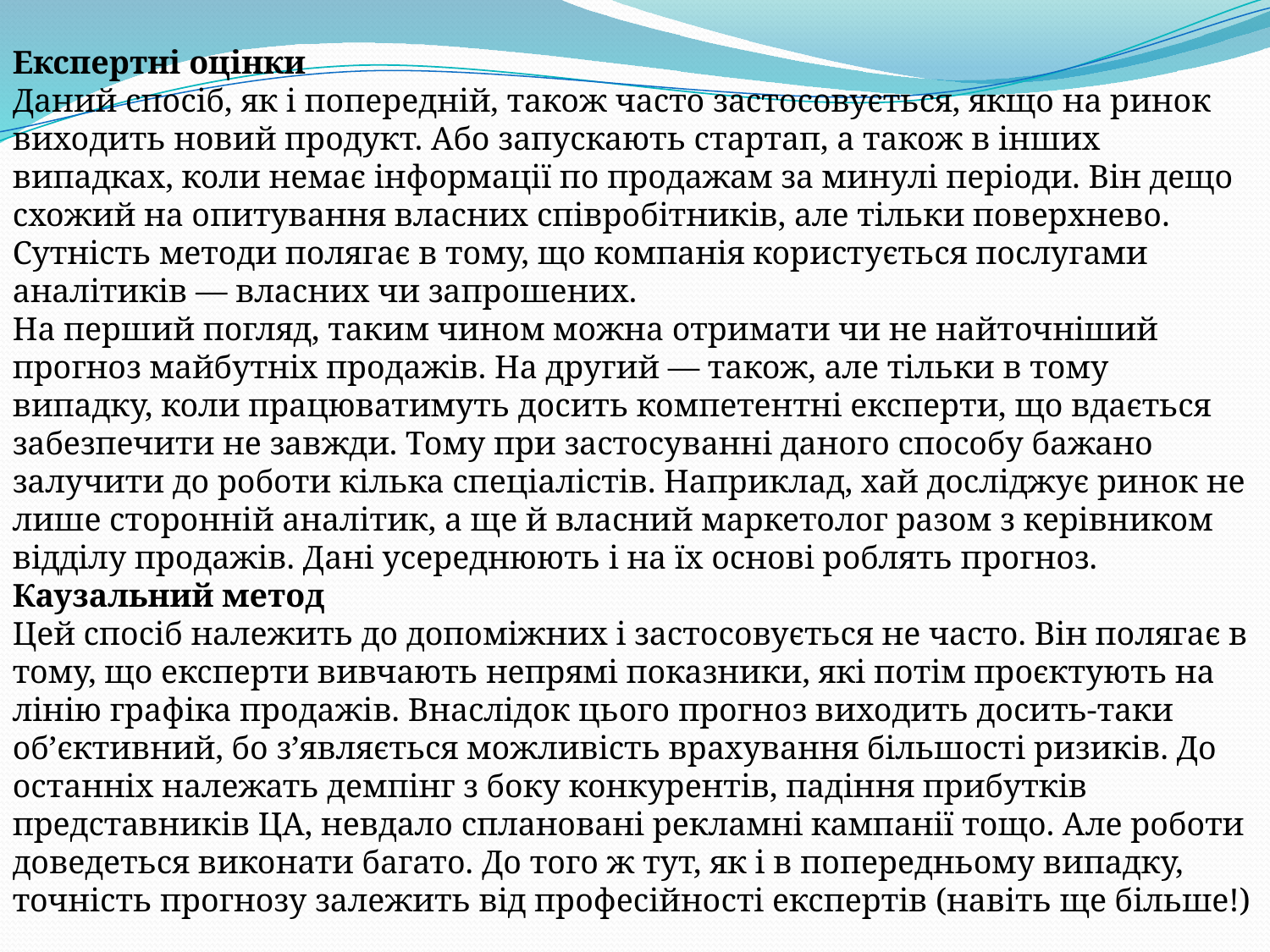

Експертні оцінки
Даний спосіб, як і попередній, також часто застосовується, якщо на ринок виходить новий продукт. Або запускають стартап, а також в інших випадках, коли немає інформації по продажам за минулі періоди. Він дещо схожий на опитування власних співробітників, але тільки поверхнево. Сутність методи полягає в тому, що компанія користується послугами аналітиків — власних чи запрошених.
На перший погляд, таким чином можна отримати чи не найточніший прогноз майбутніх продажів. На другий — також, але тільки в тому випадку, коли працюватимуть досить компетентні експерти, що вдається забезпечити не завжди. Тому при застосуванні даного способу бажано залучити до роботи кілька спеціалістів. Наприклад, хай досліджує ринок не лише сторонній аналітик, а ще й власний маркетолог разом з керівником відділу продажів. Дані усереднюють і на їх основі роблять прогноз.
Каузальний метод
Цей спосіб належить до допоміжних і застосовується не часто. Він полягає в тому, що експерти вивчають непрямі показники, які потім проєктують на лінію графіка продажів. Внаслідок цього прогноз виходить досить-таки об’єктивний, бо з’являється можливість врахування більшості ризиків. До останніх належать демпінг з боку конкурентів, падіння прибутків представників ЦА, невдало сплановані рекламні кампанії тощо. Але роботи доведеться виконати багато. До того ж тут, як і в попередньому випадку, точність прогнозу залежить від професійності експертів (навіть ще більше!)